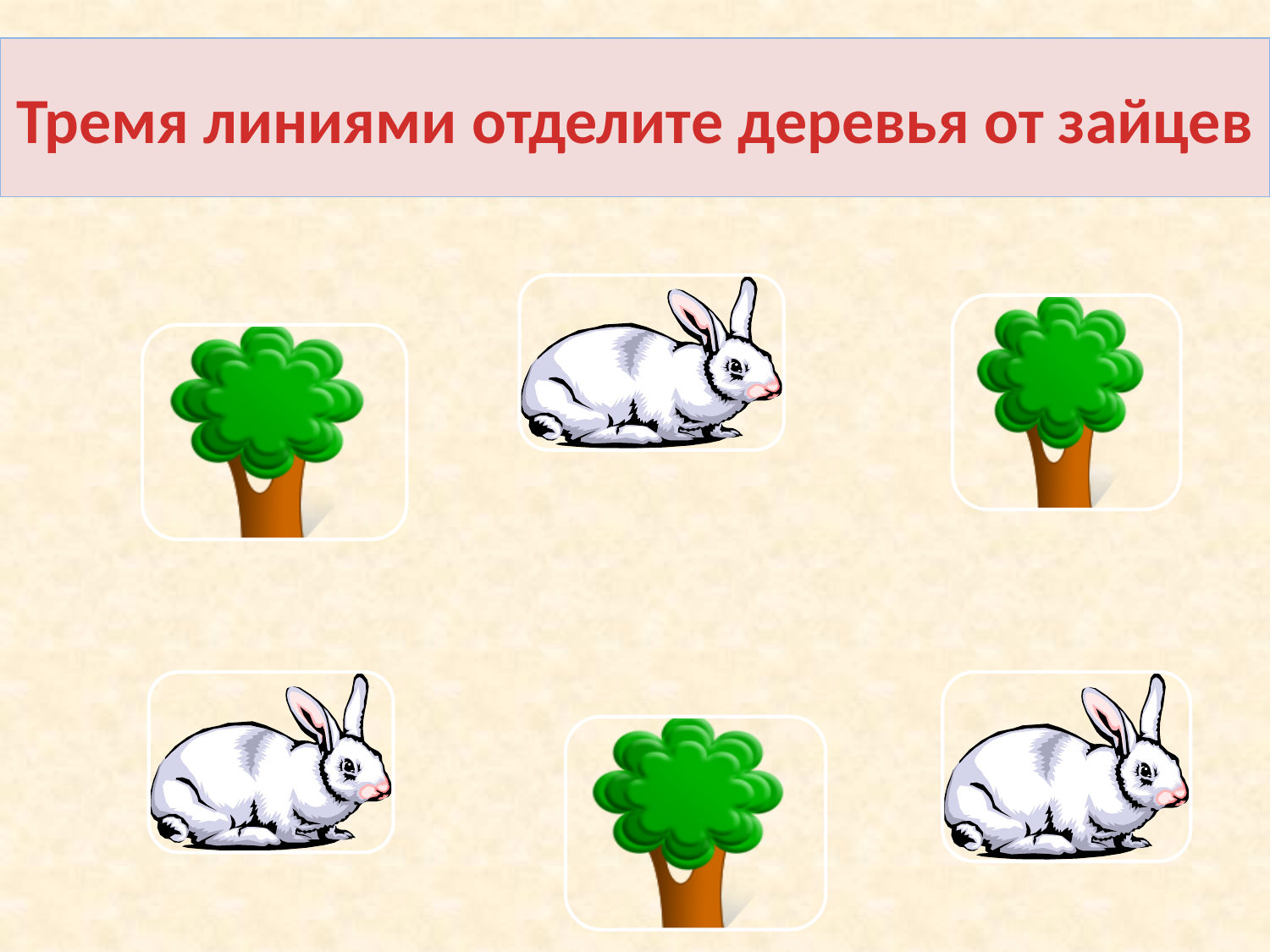

# Тремя линиями отделите деревья от зайцев